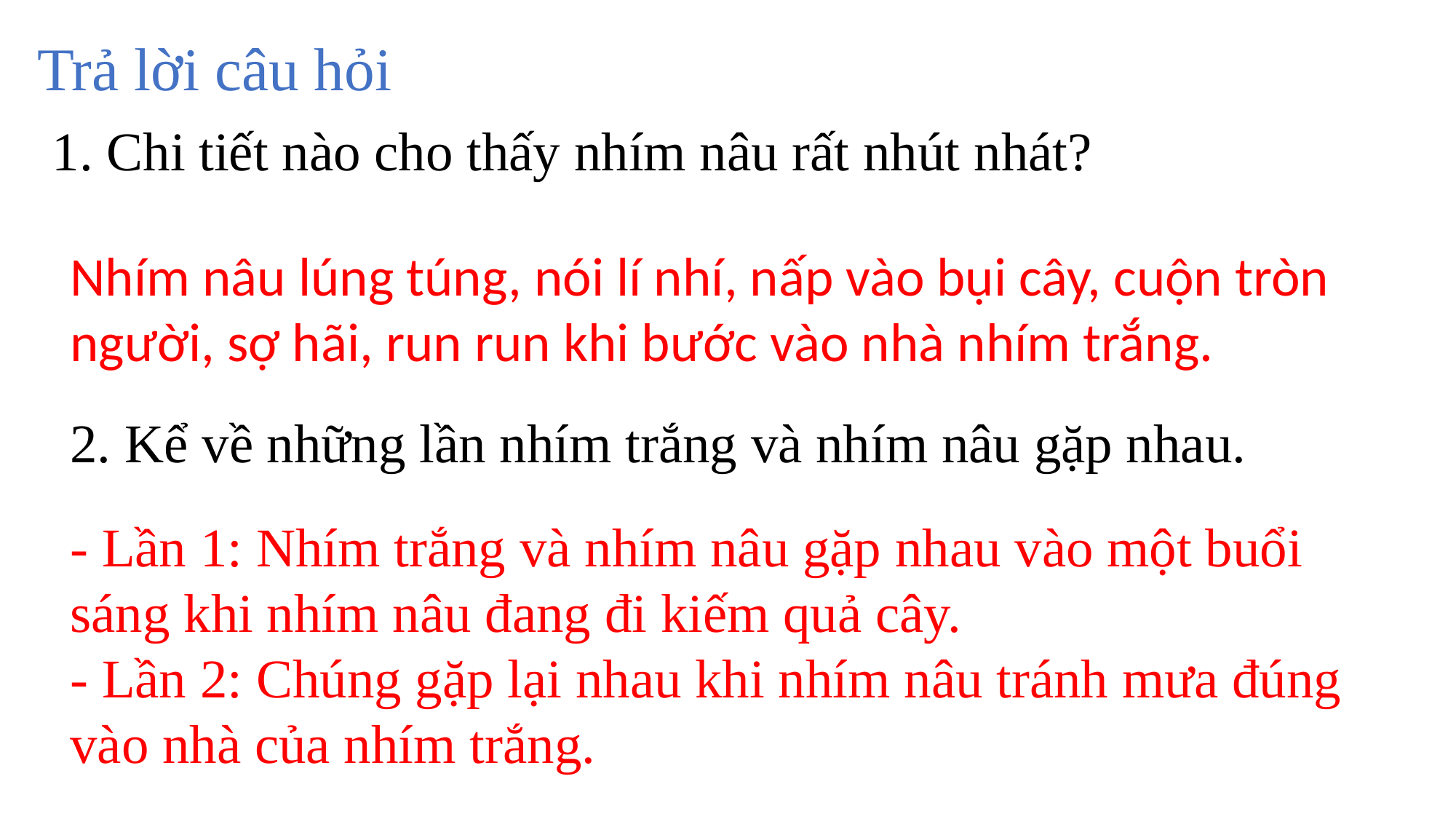

Trả lời câu hỏi
1. Chi tiết nào cho thấy nhím nâu rất nhút nhát?
Nhím nâu lúng túng, nói lí nhí, nấp vào bụi cây, cuộn tròn người, sợ hãi, run run khi bước vào nhà nhím trắng.
2. Kể về những lần nhím trắng và nhím nâu gặp nhau.
- Lần 1: Nhím trắng và nhím nâu gặp nhau vào một buổi sáng khi nhím nâu đang đi kiếm quả cây.
- Lần 2: Chúng gặp lại nhau khi nhím nâu tránh mưa đúng vào nhà của nhím trắng.